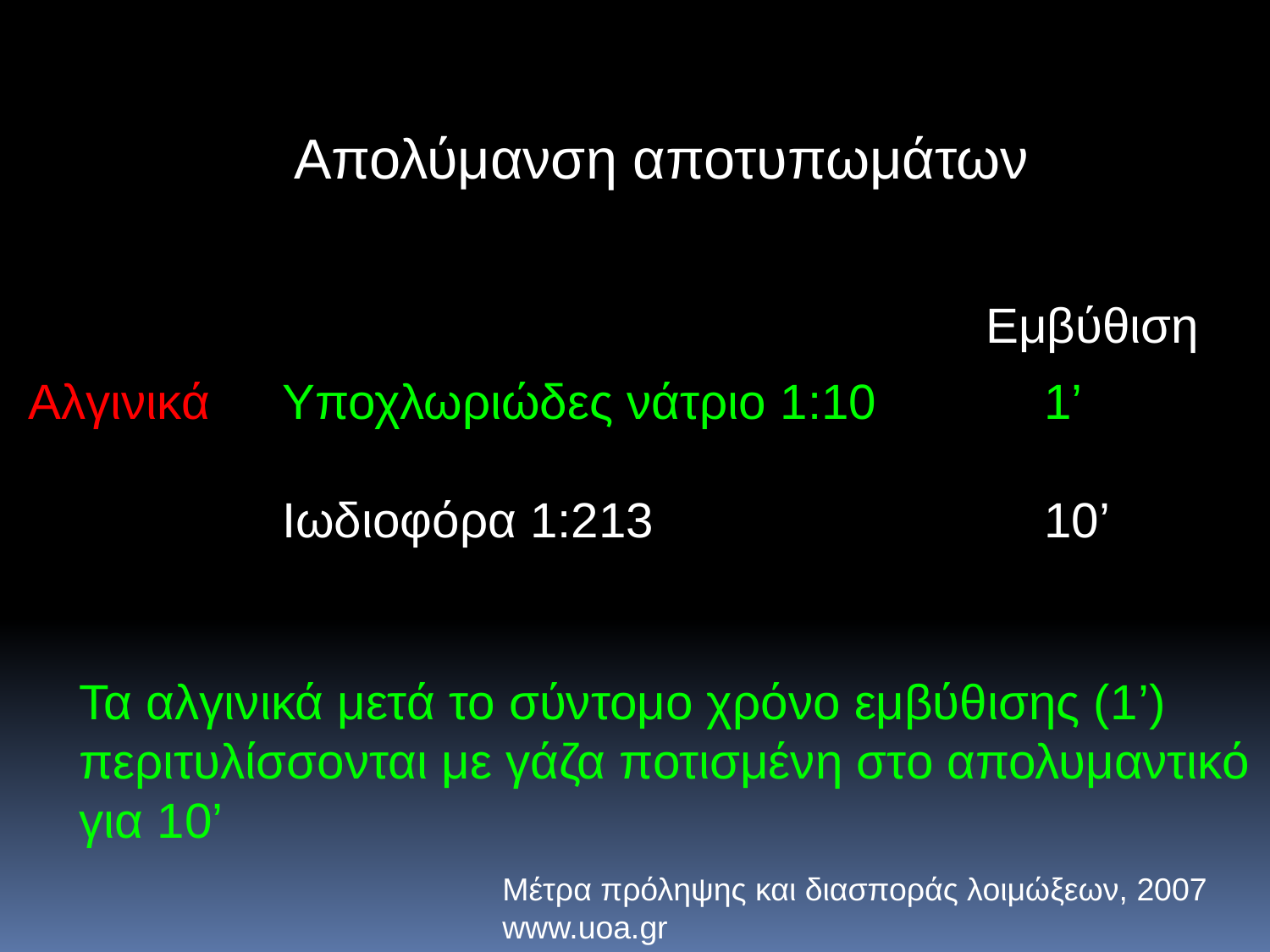

Απολύμανση αποτυπωμάτων
							     Εμβύθιση

Αλγινικά	Υποχλωριώδες νάτριο 1:10		1’

		Ιωδιοφόρα 1:213				10’
Τα αλγινικά μετά το σύντομο χρόνο εμβύθισης (1’)
περιτυλίσσονται με γάζα ποτισμένη στο απολυμαντικό
για 10’
Μέτρα πρόληψης και διασποράς λοιμώξεων, 2007
www.uoa.gr